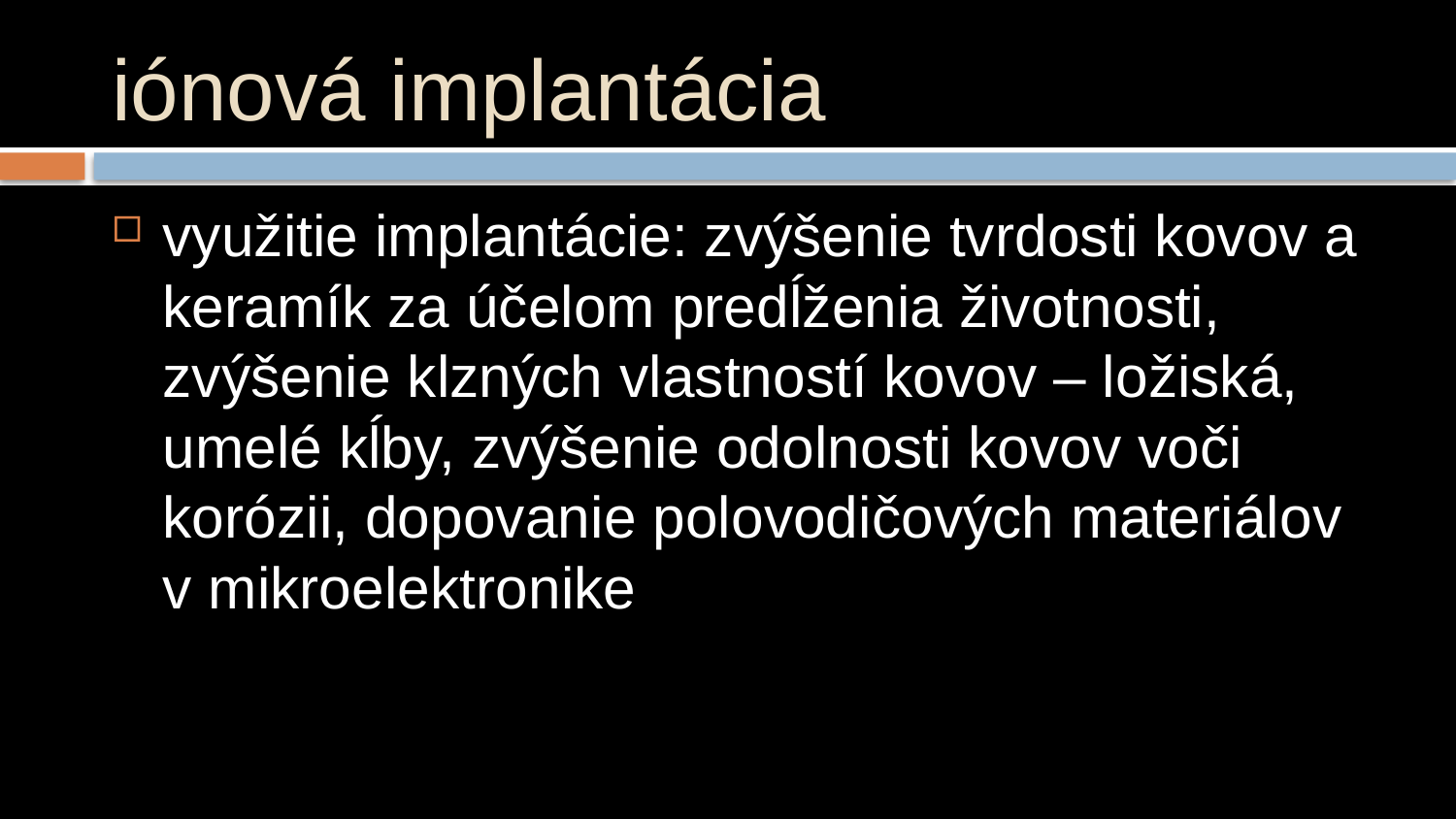

# iónová implantácia
využitie implantácie: zvýšenie tvrdosti kovov a keramík za účelom predĺženia životnosti, zvýšenie klzných vlastností kovov – ložiská, umelé kĺby, zvýšenie odolnosti kovov voči korózii, dopovanie polovodičových materiálov v mikroelektronike